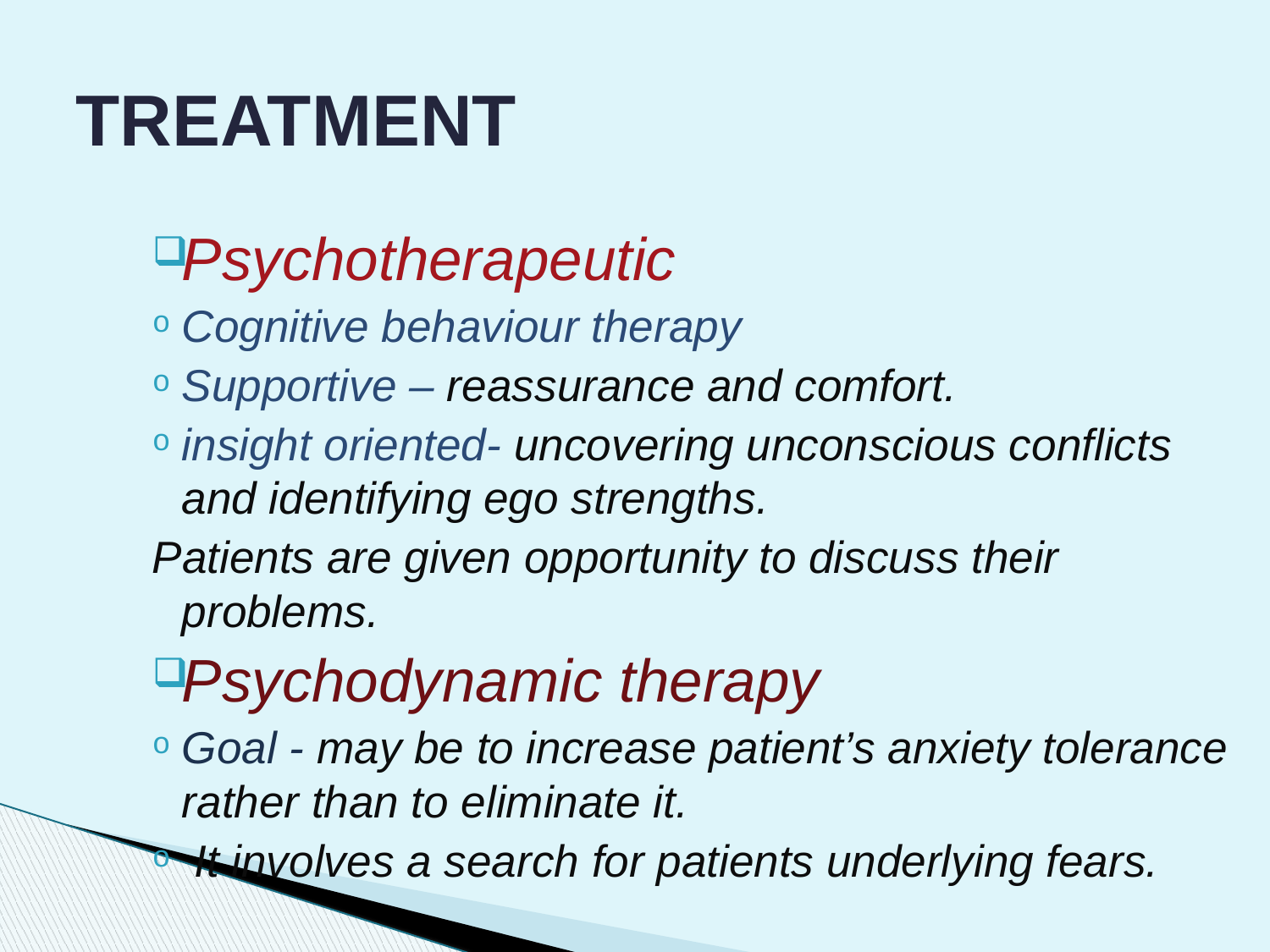

# treatment

Psychotherapeutic
Cognitive behaviour therapy
Supportive – reassurance and comfort.
insight oriented- uncovering unconscious conflicts and identifying ego strengths.
Patients are given opportunity to discuss their problems.
Psychodynamic therapy
Goal - may be to increase patient’s anxiety tolerance rather than to eliminate it.
 It involves a search for patients underlying fears.